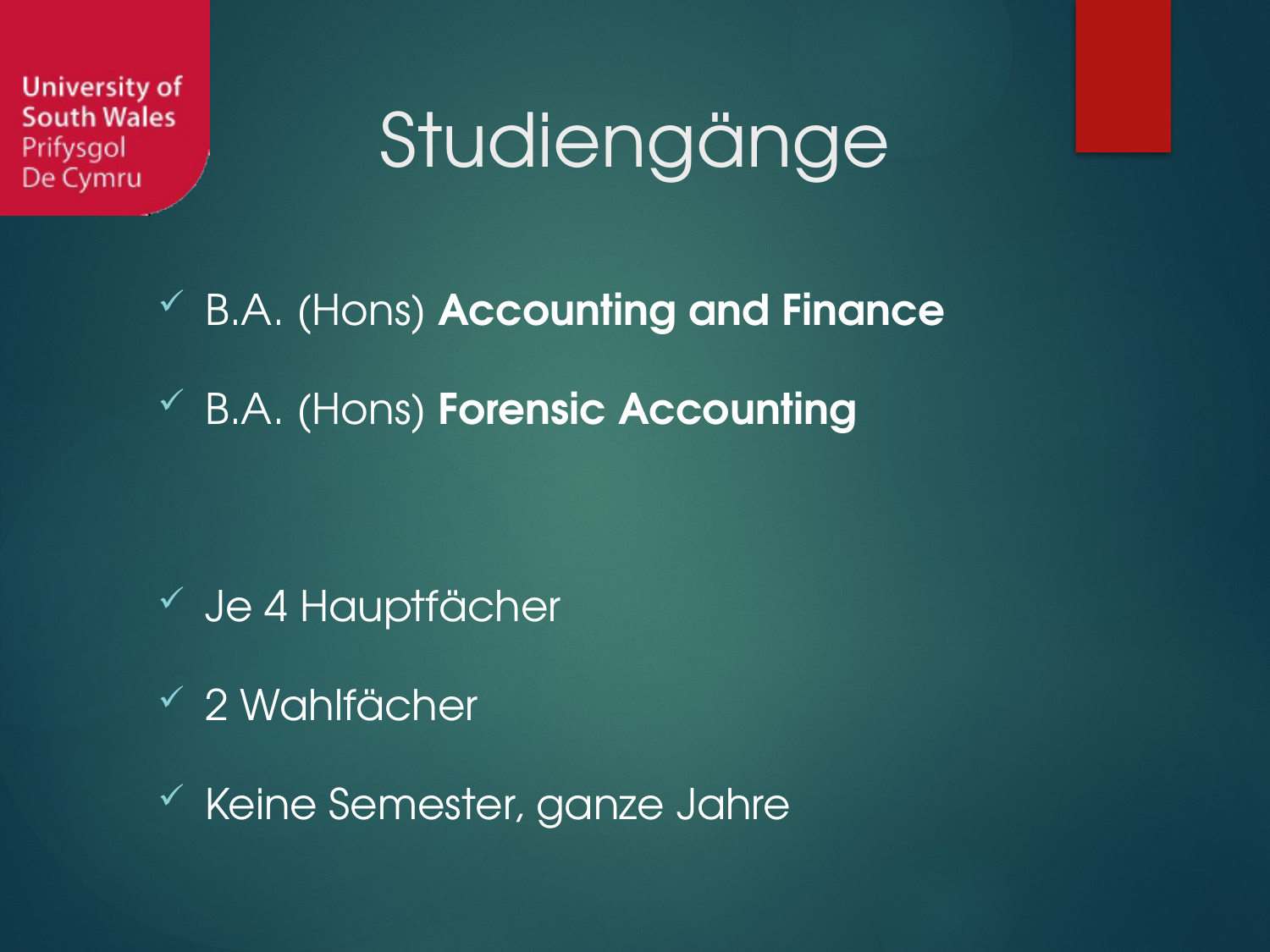

Studiengänge
B.A. (Hons) Accounting and Finance
B.A. (Hons) Forensic Accounting

Je 4 Hauptfächer
2 Wahlfächer
Keine Semester, ganze Jahre